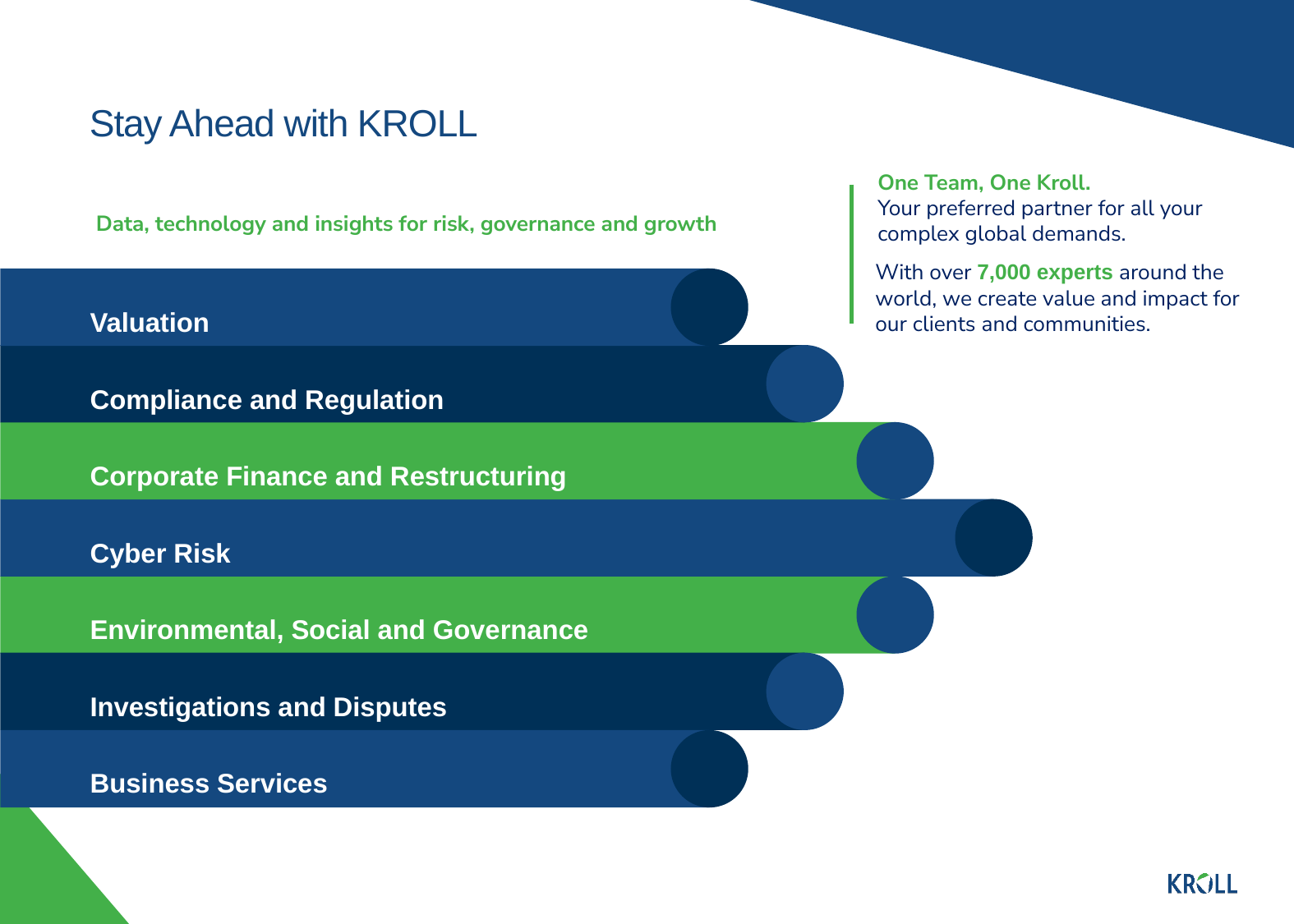

# Stay Ahead with KROLL
One Team, One Kroll.
Your preferred partner for all your complex global demands.
Data, technology and insights for risk, governance and growth
With over 7,000 experts around the world, we create value and impact for
our clients and communities.
Valuation
Compliance and Regulation
Corporate Finance and Restructuring
Cyber Risk
Environmental, Social and Governance
Investigations and Disputes
Business Services